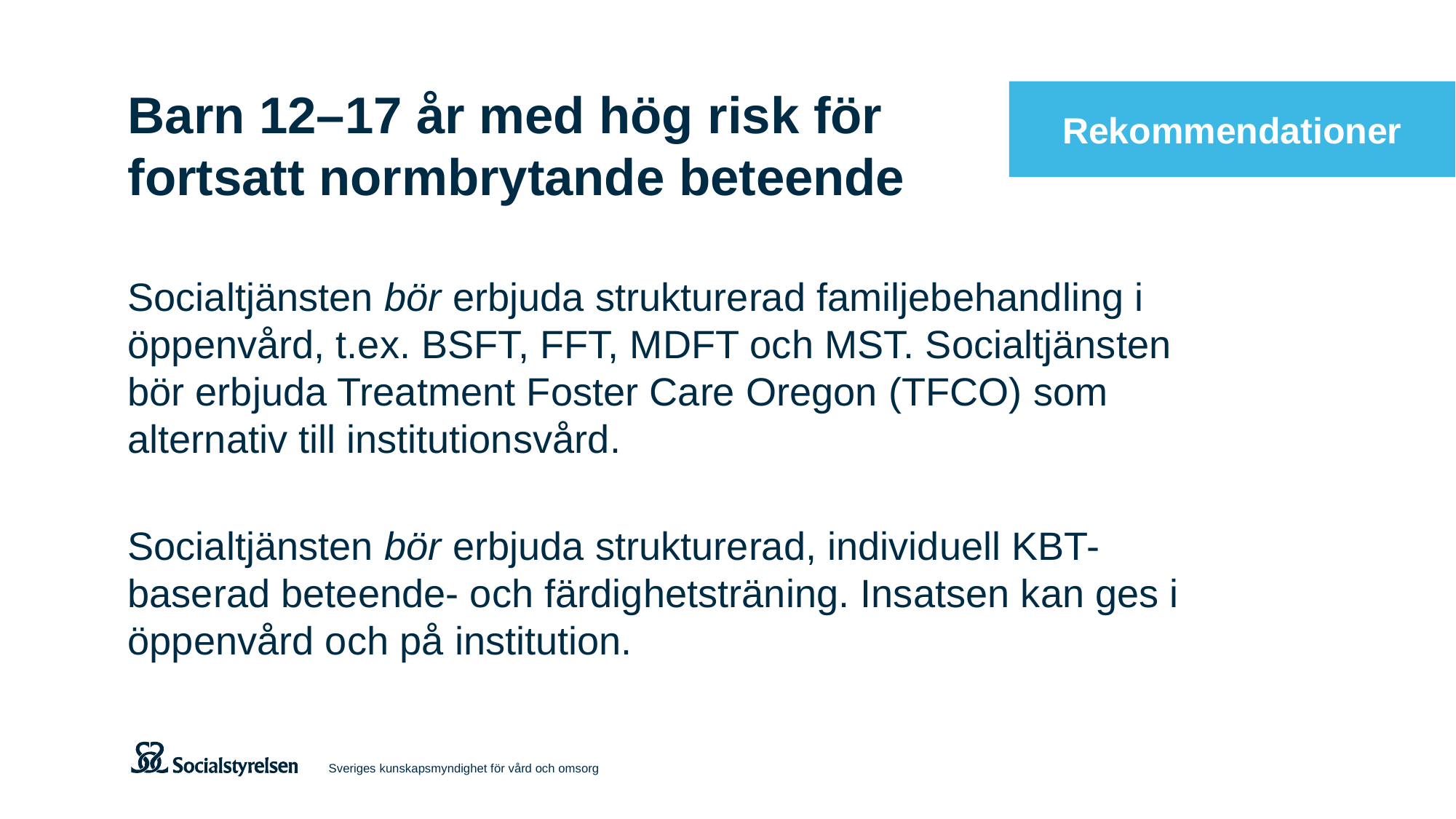

# Barn 12–17 år med hög risk för fortsatt normbrytande beteende
Socialtjänsten bör erbjuda strukturerad familjebehandling i öppenvård, t.ex. BSFT, FFT, MDFT och MST. Socialtjänsten bör erbjuda Treatment Foster Care Oregon (TFCO) som alternativ till institutionsvård.
Socialtjänsten bör erbjuda strukturerad, individuell KBT-baserad beteende- och färdighetsträning. Insatsen kan ges i öppenvård och på institution.
Sveriges kunskapsmyndighet för vård och omsorg